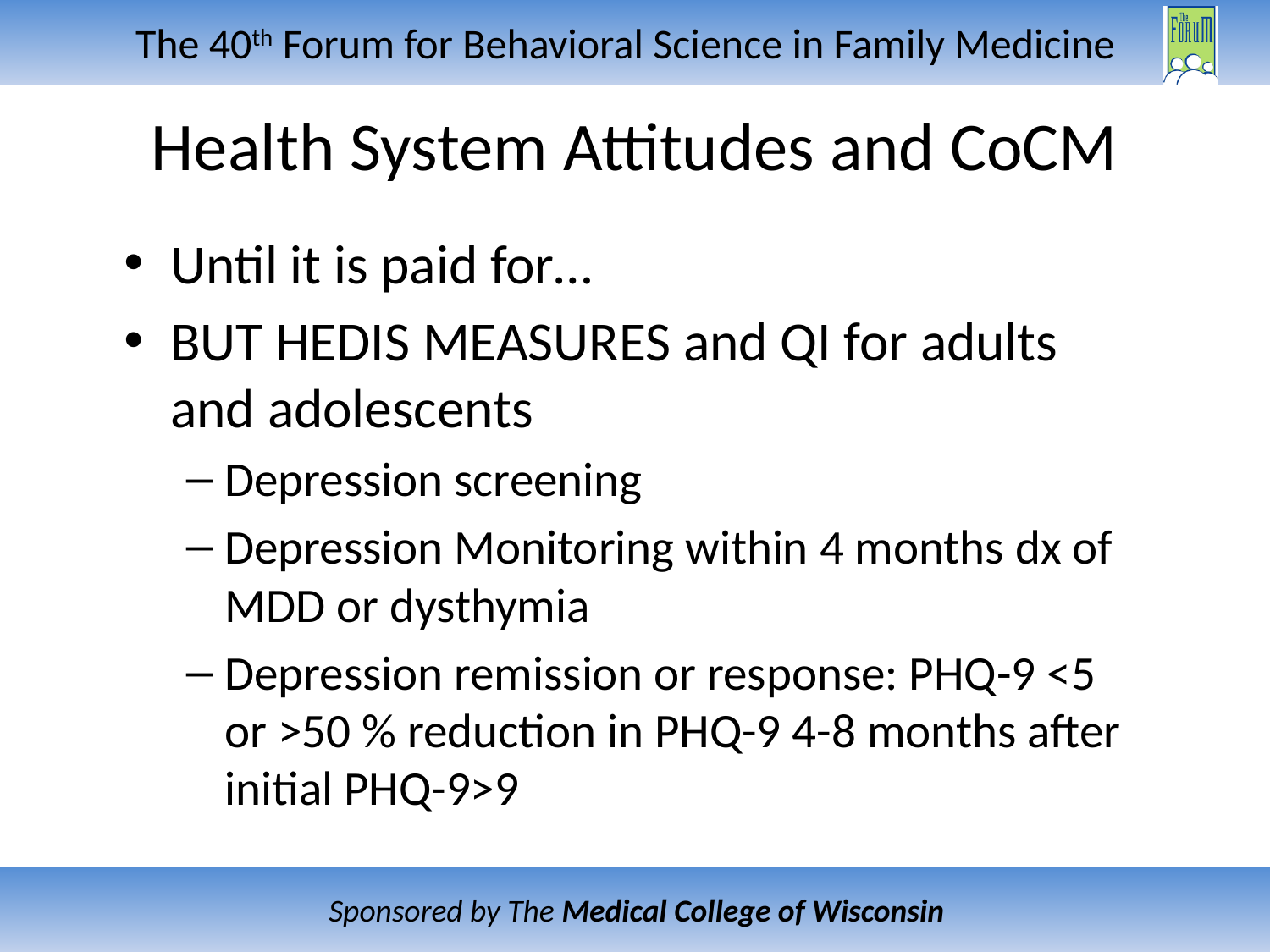

# Health System Attitudes and CoCM
Until it is paid for…
BUT HEDIS MEASURES and QI for adults and adolescents
Depression screening
Depression Monitoring within 4 months dx of MDD or dysthymia
Depression remission or response: PHQ-9 <5 or >50 % reduction in PHQ-9 4-8 months after initial PHQ-9>9